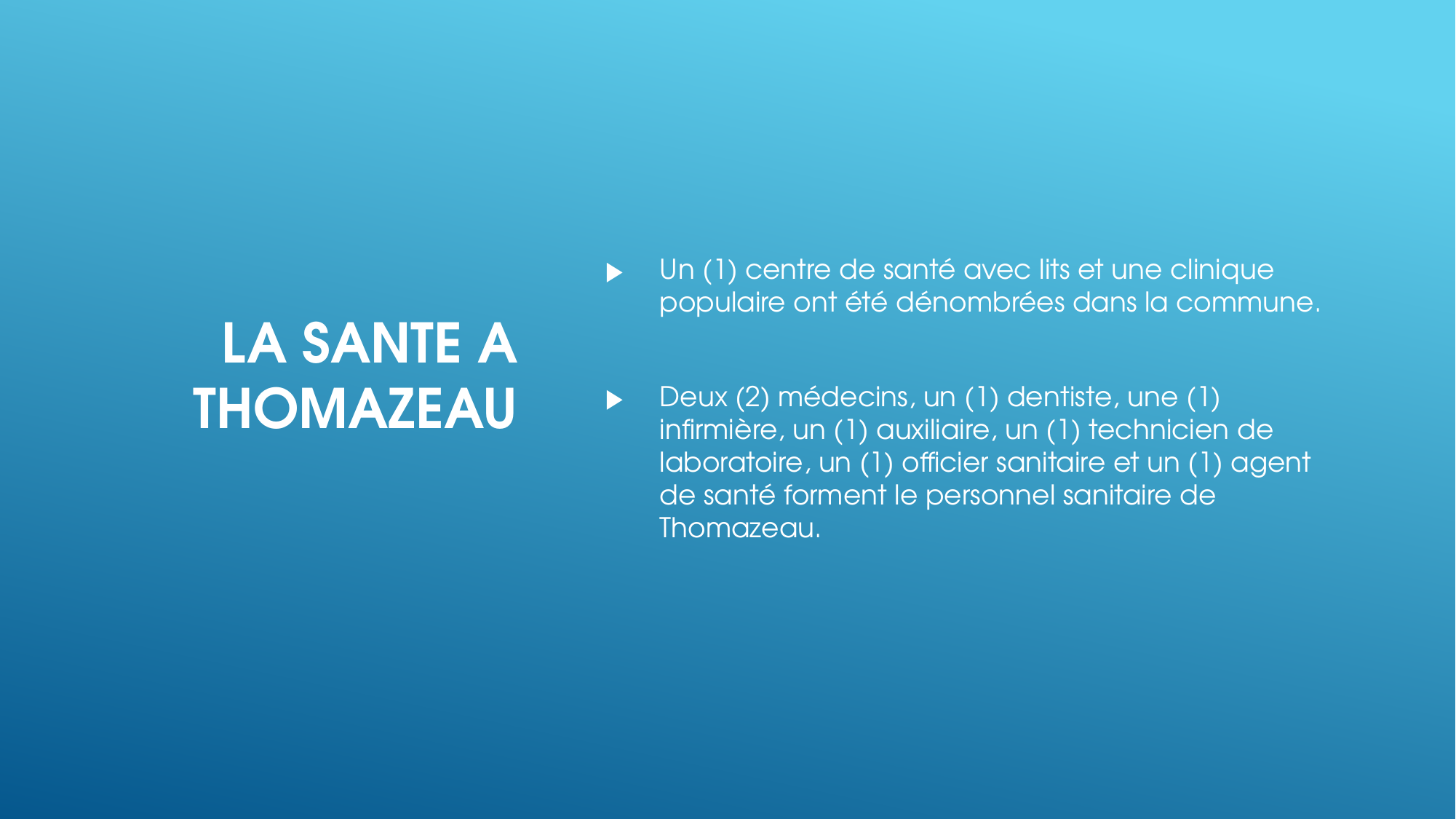

LA SANTE A THOMAZEAU

Un (1) centre de santé avec lits et une clinique populaire ont été dénombrées dans la commune.

Deux (2) médecins, un (1) dentiste, une (1) infirmière, un (1) auxiliaire, un (1) technicien de laboratoire, un (1) officier sanitaire et un (1) agent de santé forment le personnel sanitaire de Thomazeau.